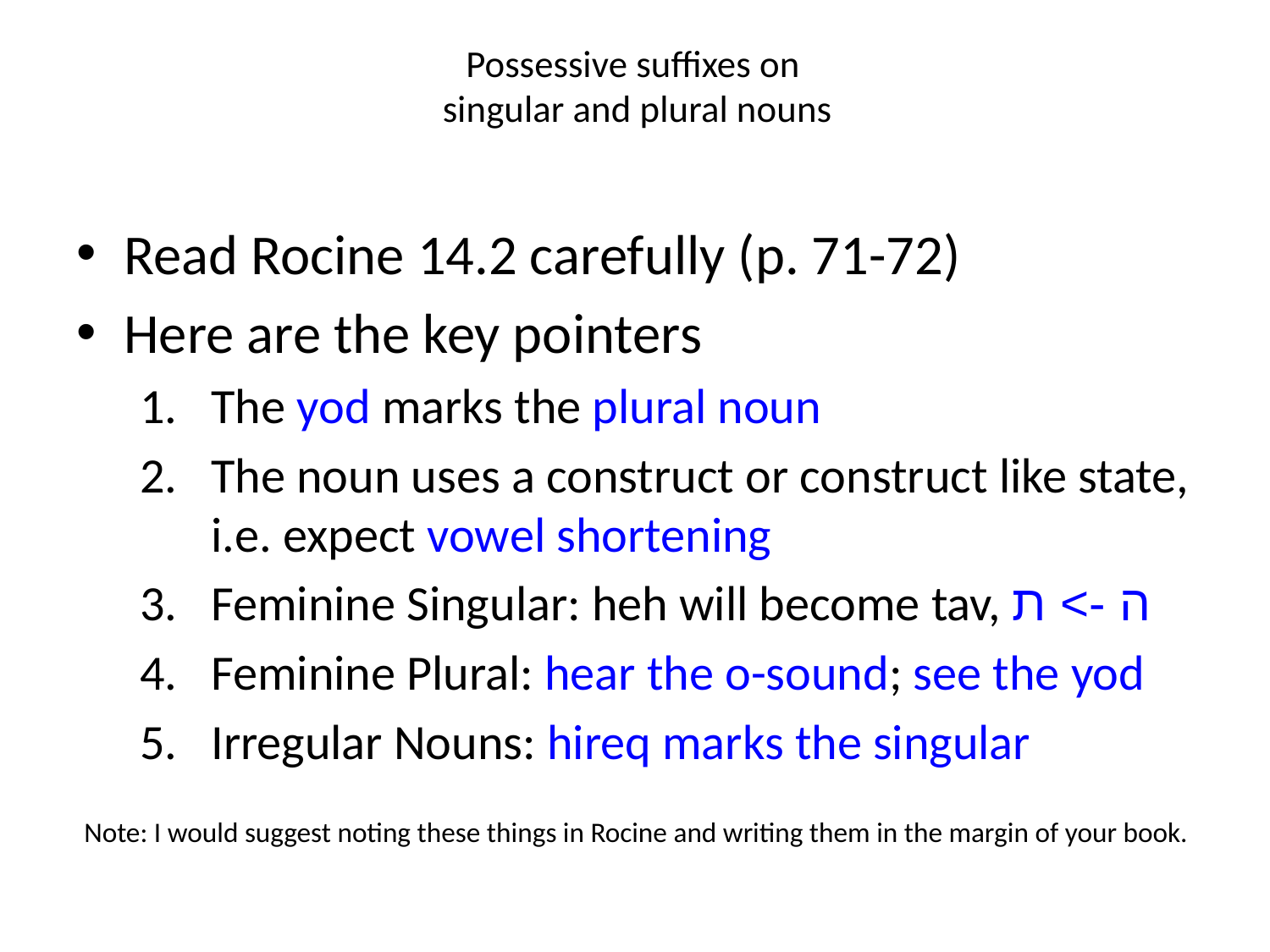

# Possessive suffixes on singular and plural nouns
Read Rocine 14.2 carefully (p. 71-72)
Here are the key pointers
The yod marks the plural noun
The noun uses a construct or construct like state, i.e. expect vowel shortening
Feminine Singular: heh will become tav, ה -> ת
Feminine Plural: hear the o-sound; see the yod
Irregular Nouns: hireq marks the singular

Note: I would suggest noting these things in Rocine and writing them in the margin of your book.